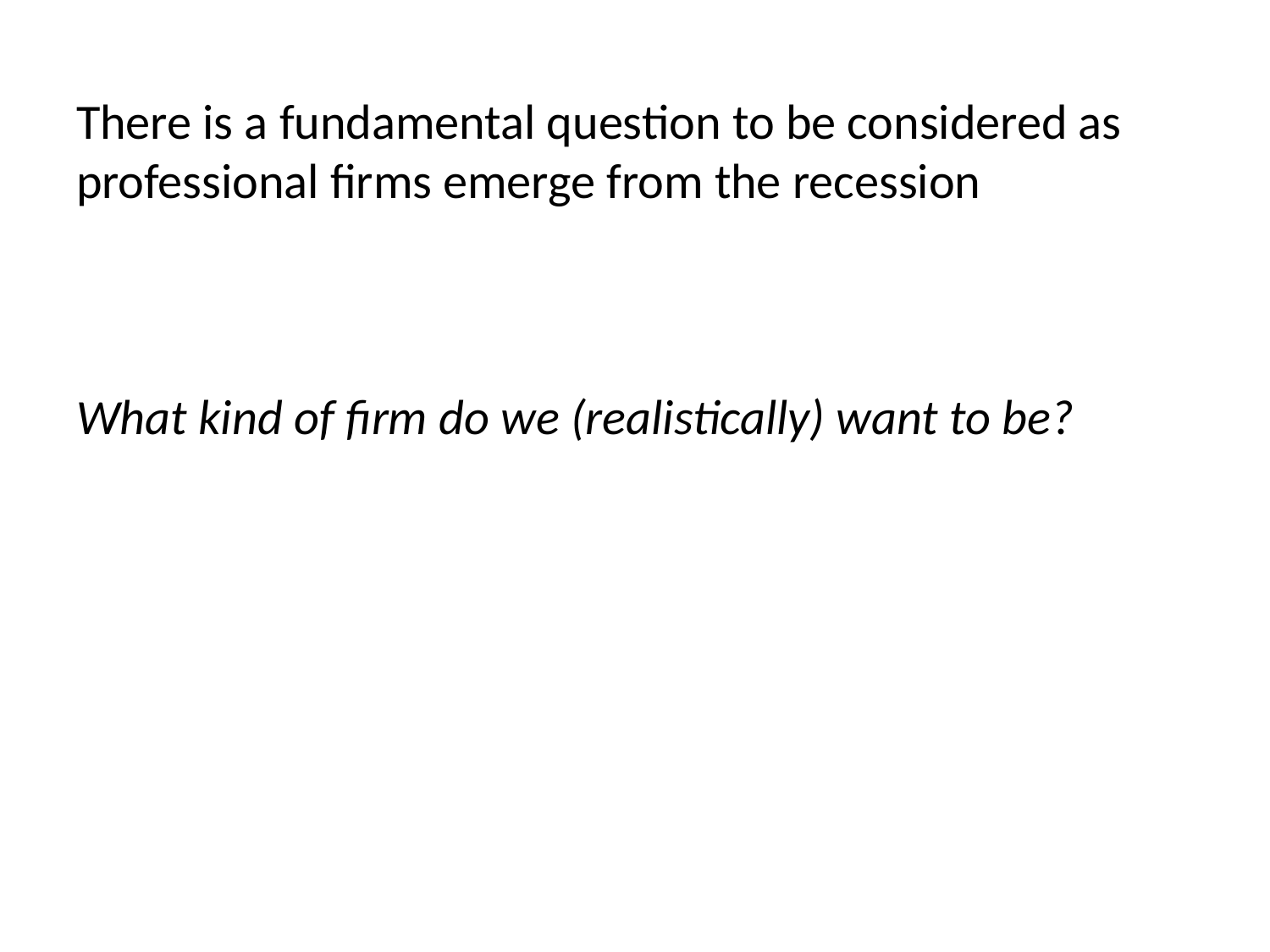

# There is a fundamental question to be considered as professional firms emerge from the recession What kind of firm do we (realistically) want to be?